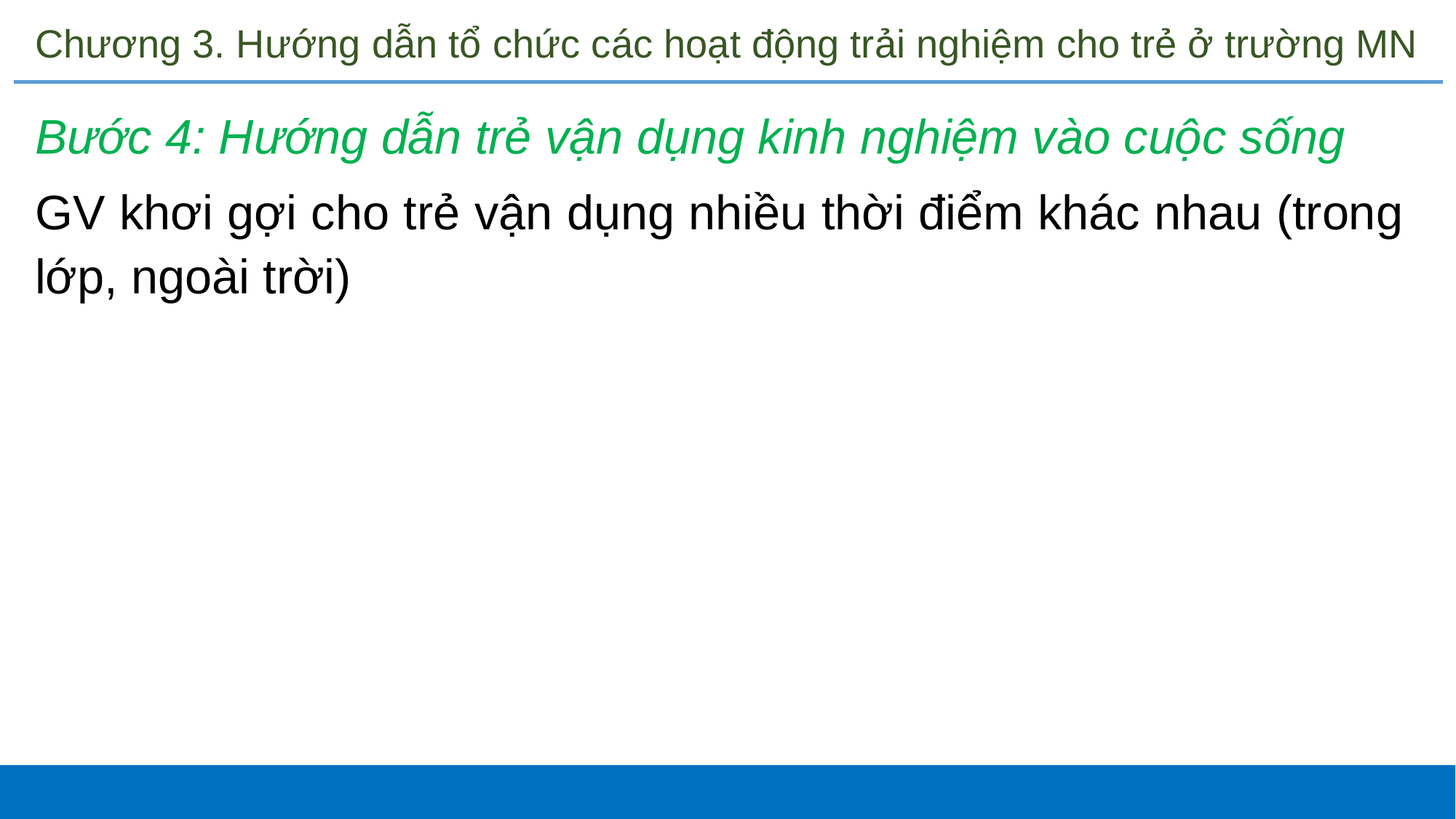

# Chương 3. Hướng dẫn tổ chức các hoạt động trải nghiệm cho trẻ ở trường MN
Bước 4: Hướng dẫn trẻ vận dụng kinh nghiệm vào cuộc sống
GV khơi gợi cho trẻ vận dụng nhiều thời điểm khác nhau (trong lớp, ngoài trời)